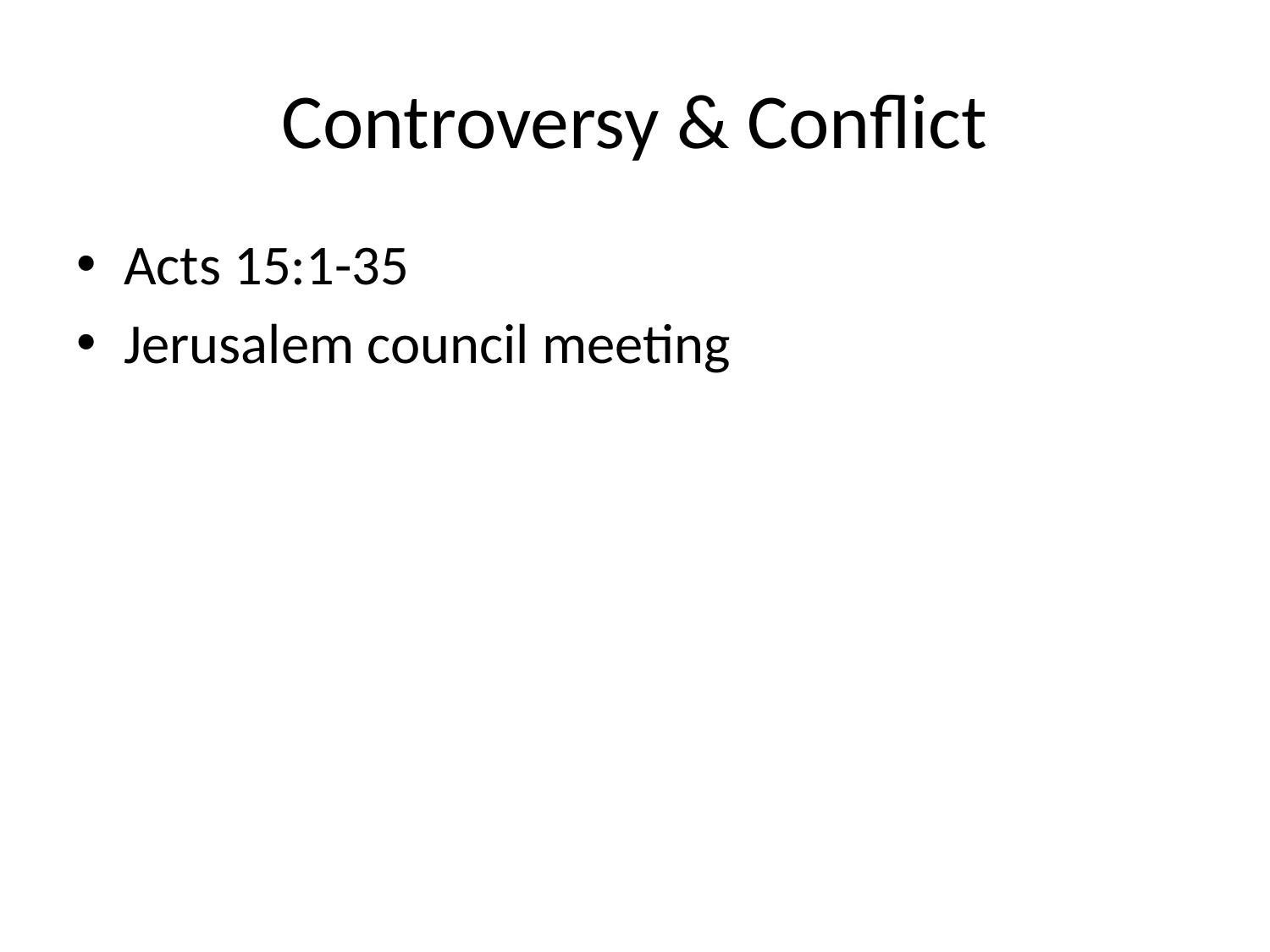

# Controversy & Conflict
Acts 15:1-35
Jerusalem council meeting